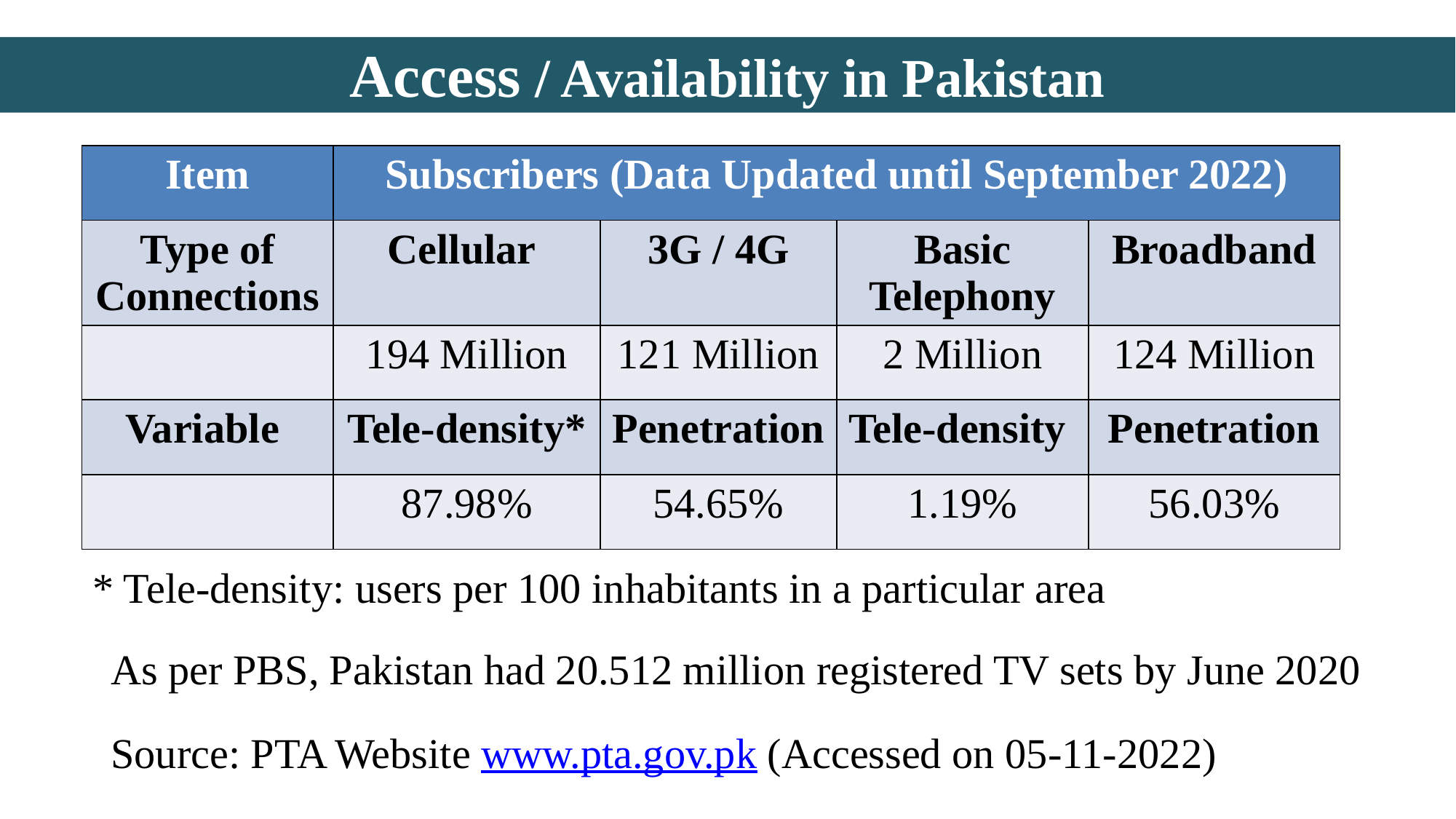

# Access / Availability in Pakistan
| Item | Subscribers (Data Updated until September 2022) |  |  |  |
| --- | --- | --- | --- | --- |
| Type of Connections | Cellular | 3G / 4G | Basic Telephony | Broadband |
|  | 194 Million | 121 Million | 2 Million | 124 Million |
| Variable | Tele-density\* | Penetration | Tele-density | Penetration |
|  | 87.98% | 54.65% | 1.19% | 56.03% |
* Tele-density: users per 100 inhabitants in a particular area
As per PBS, Pakistan had 20.512 million registered TV sets by June 2020
Source: PTA Website www.pta.gov.pk (Accessed on 05-11-2022)
16